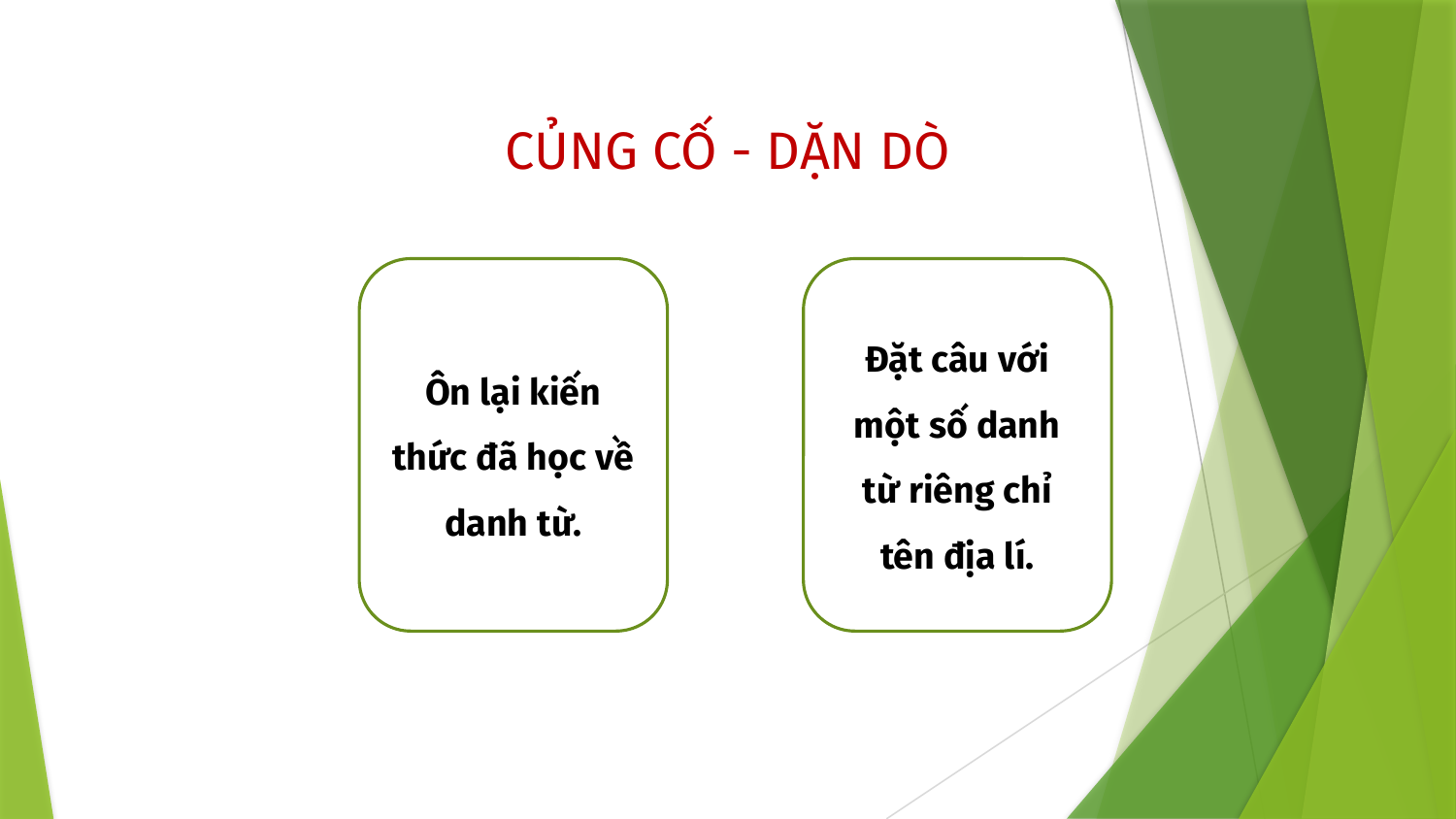

# CỦNG CỐ - DẶN DÒ
Ôn lại kiến thức đã học về danh từ.
Đặt câu với một số danh từ riêng chỉ tên địa lí.